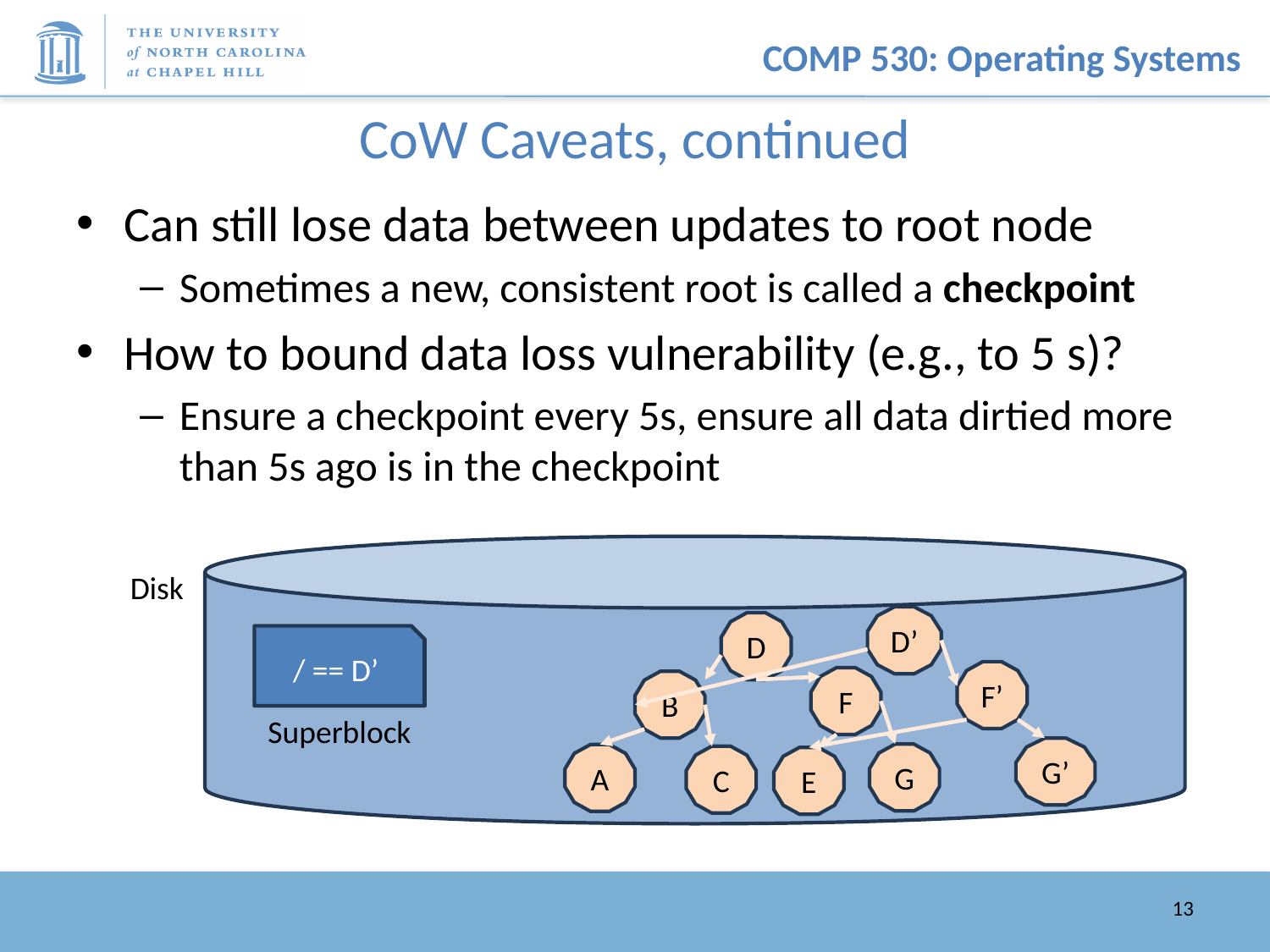

# CoW Caveats, continued
Can still lose data between updates to root node
Sometimes a new, consistent root is called a checkpoint
How to bound data loss vulnerability (e.g., to 5 s)?
Ensure a checkpoint every 5s, ensure all data dirtied more than 5s ago is in the checkpoint

Disk
D’
D
/ == D’
/ == D
F’
F
B
Superblock
G’
G
A
C
E
13